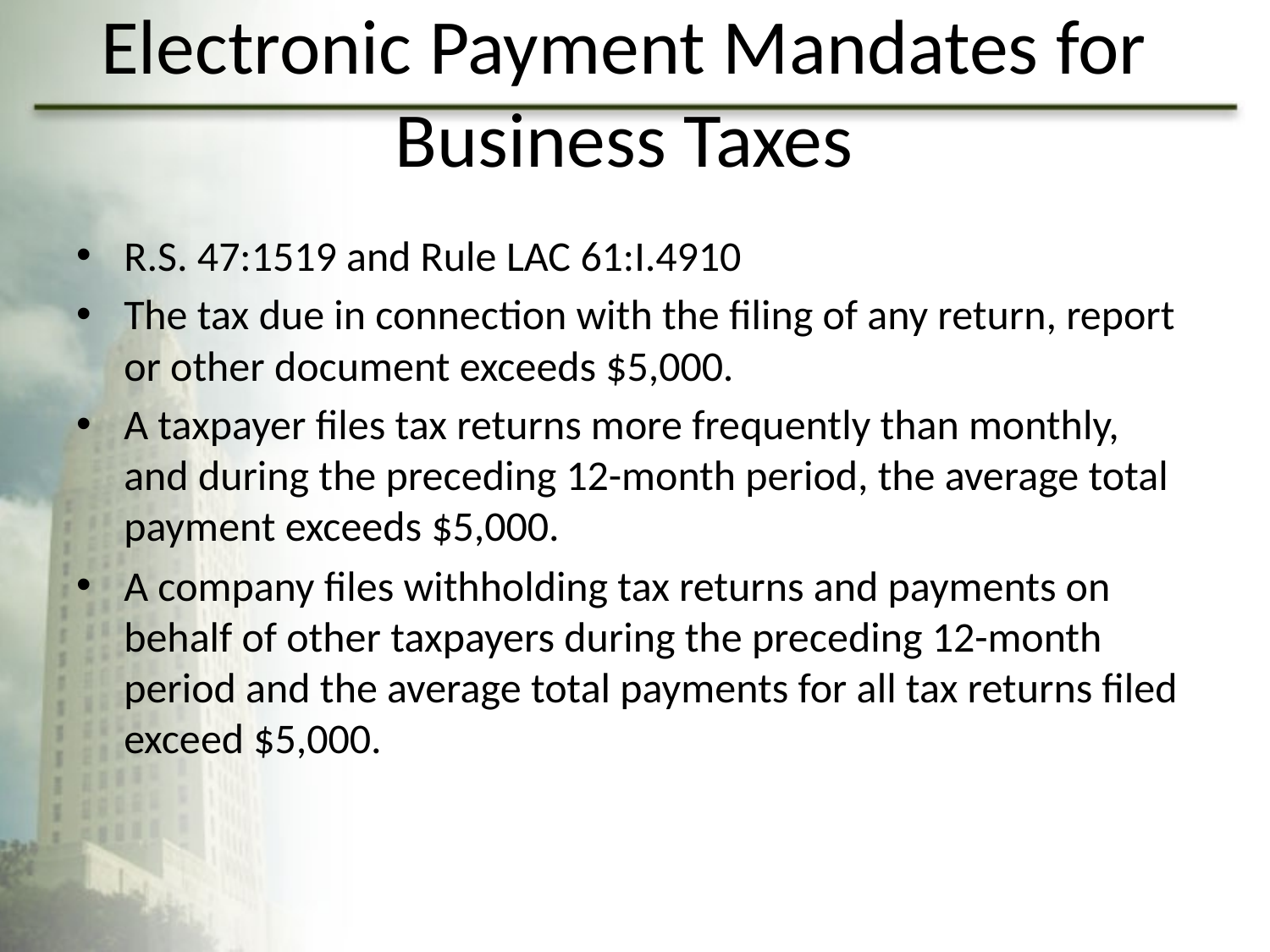

# Electronic Payment Mandates for Business Taxes
R.S. 47:1519 and Rule LAC 61:I.4910
The tax due in connection with the filing of any return, report or other document exceeds $5,000.
A taxpayer files tax returns more frequently than monthly, and during the preceding 12-month period, the average total payment exceeds $5,000.
A company files withholding tax returns and payments on behalf of other taxpayers during the preceding 12-month period and the average total payments for all tax returns filed exceed $5,000.